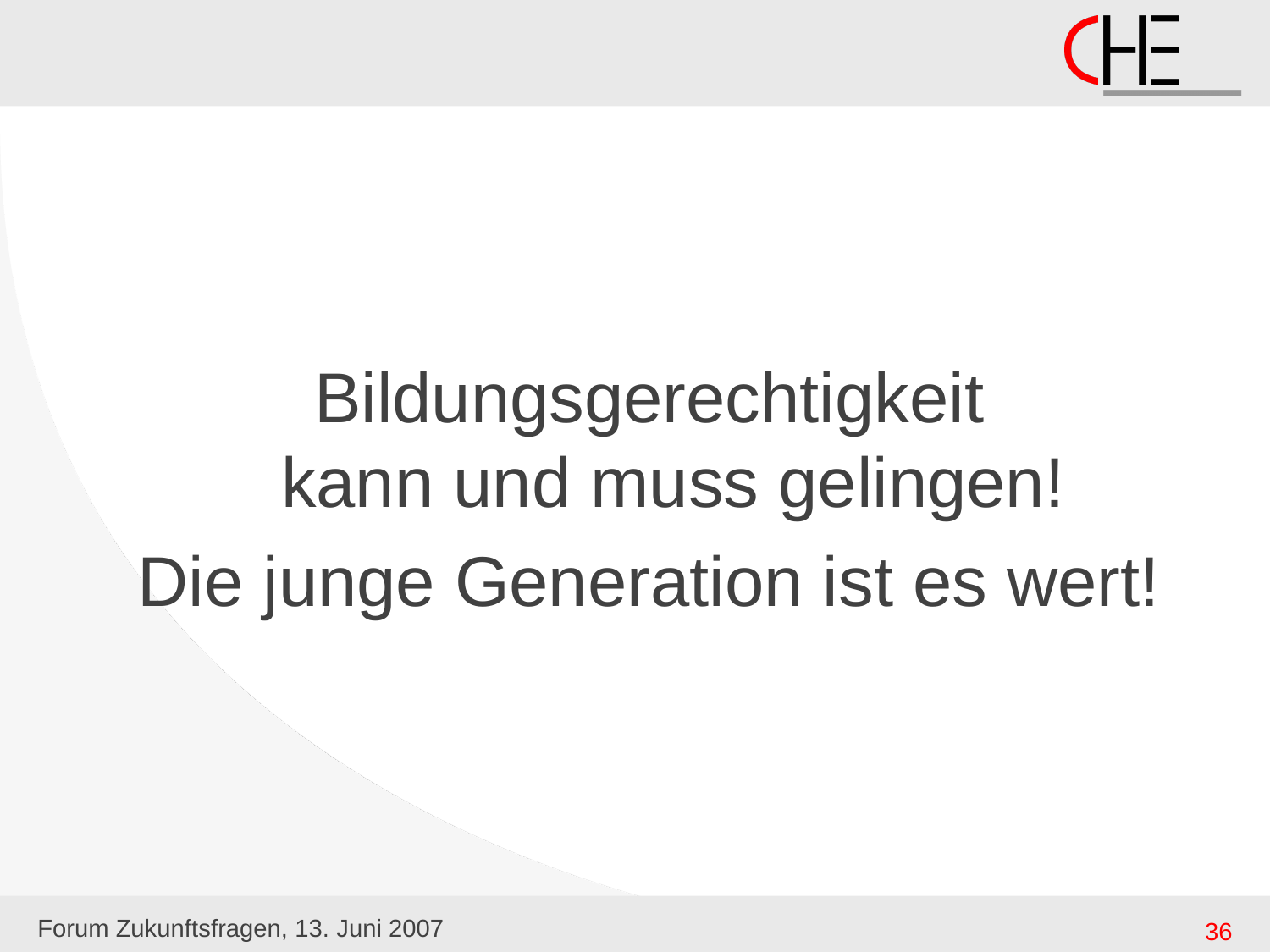

#
Bildungsgerechtigkeit
kann und muss gelingen!
Die junge Generation ist es wert!
Forum Zukunftsfragen, 13. Juni 2007
36